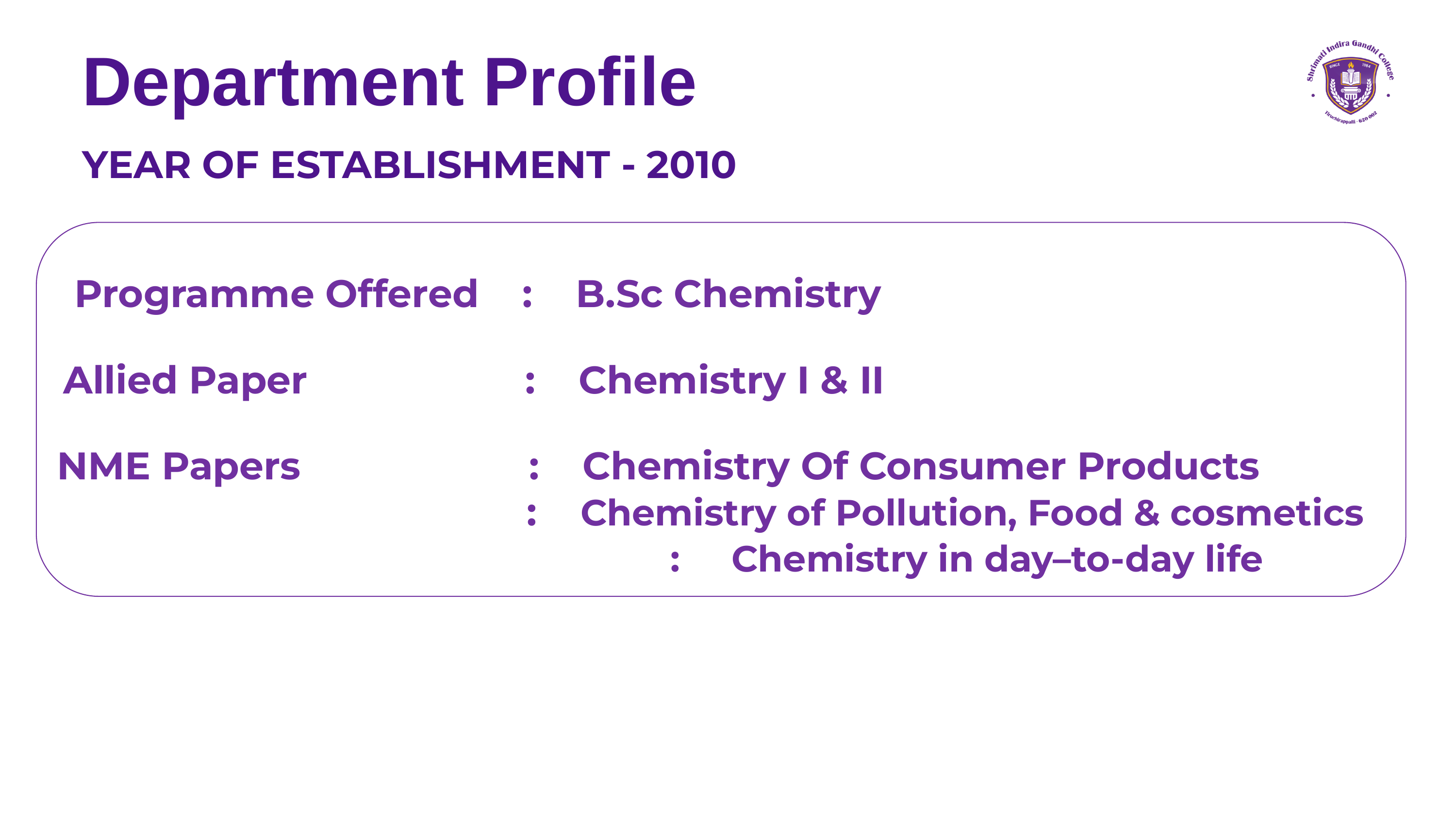

Department Profile
YEAR OF ESTABLISHMENT - 2010

Programme Offered    :    B.Sc Chemistry
Allied Paper                    :    Chemistry I & II
NME Papers                     :    Chemistry Of Consumer Products 								   :    Chemistry of Pollution, Food & cosmetics                          						   :     Chemistry in day–to-day life